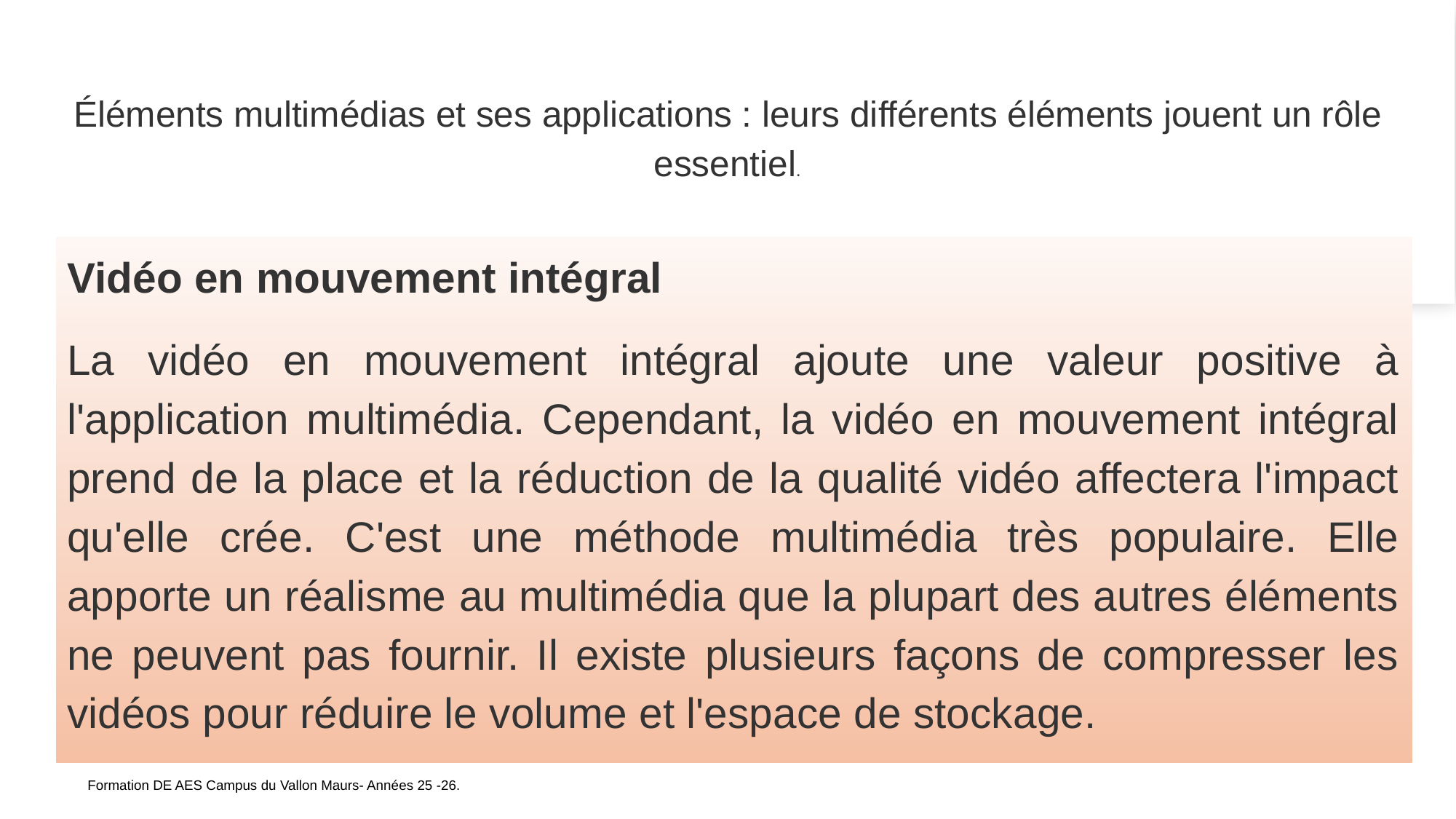

# Éléments multimédias et ses applications : leurs différents éléments jouent un rôle essentiel.
Vidéo en mouvement intégral
La vidéo en mouvement intégral ajoute une valeur positive à l'application multimédia. Cependant, la vidéo en mouvement intégral prend de la place et la réduction de la qualité vidéo affectera l'impact qu'elle crée. C'est une méthode multimédia très populaire. Elle apporte un réalisme au multimédia que la plupart des autres éléments ne peuvent pas fournir. Il existe plusieurs façons de compresser les vidéos pour réduire le volume et l'espace de stockage.

Formation DE AES Campus du Vallon Maurs- Années 25 -26.